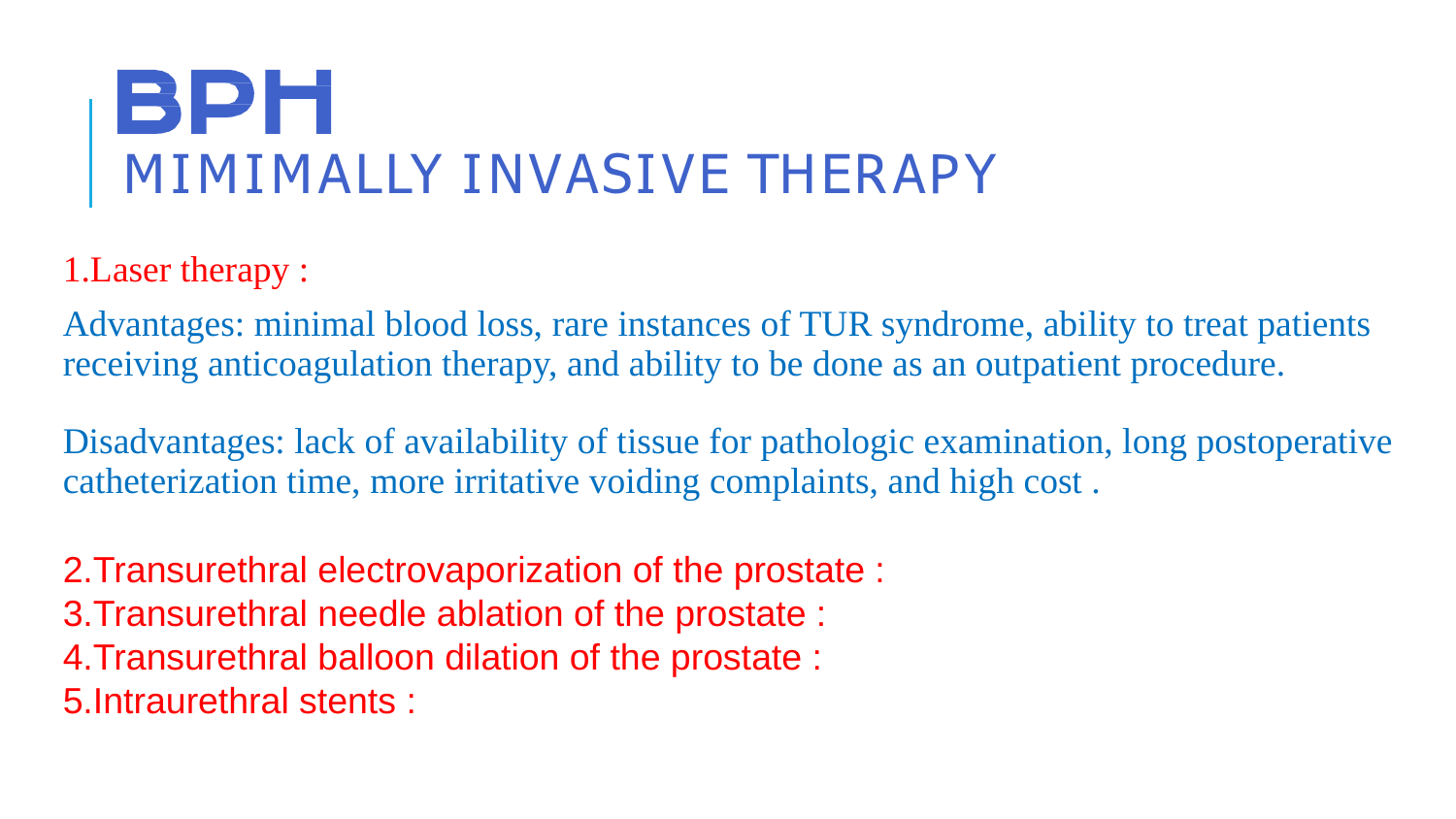

# MIMIMALLY INVASIVE THERAPY
1.Laser therapy :
Advantages: minimal blood loss, rare instances of TUR syndrome, ability to treat patients receiving anticoagulation therapy, and ability to be done as an outpatient procedure.

Disadvantages: lack of availability of tissue for pathologic examination, long postoperative catheterization time, more irritative voiding complaints, and high cost .

2.Transurethral electrovaporization of the prostate :
3.Transurethral needle ablation of the prostate :
4.Transurethral balloon dilation of the prostate :
5.Intraurethral stents :